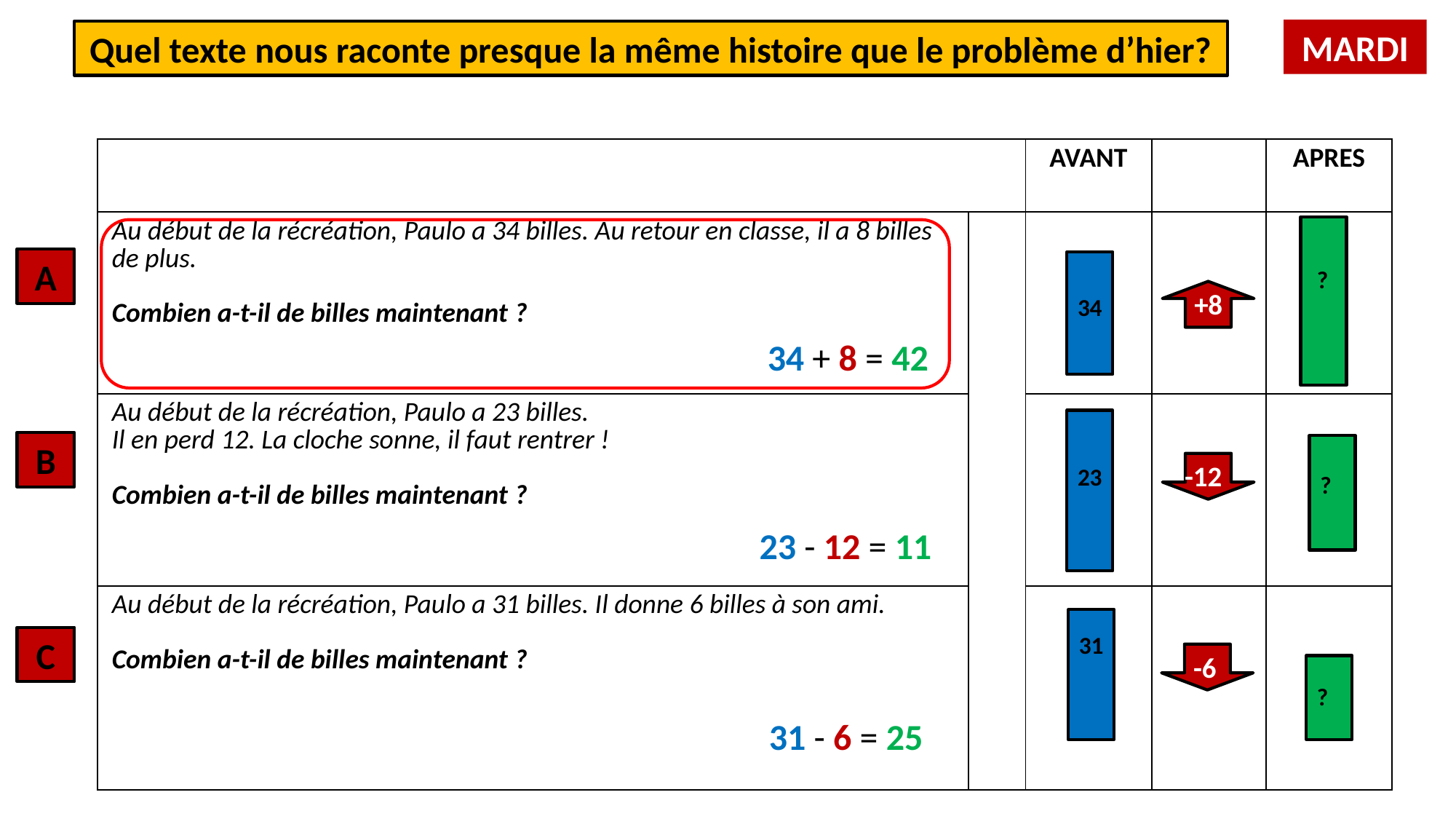

MARDI
Quel texte nous raconte presque la même histoire que le problème d’hier?
|  |  | AVANT |  | APRES |
| --- | --- | --- | --- | --- |
| Au début de la récréation, Paulo a 34 billes. Au retour en classe, il a 8 billes de plus. Combien a-t-il de billes maintenant ? |  |  |  |  |
| Au début de la récréation, Paulo a 23 billes. Il en perd 12. La cloche sonne, il faut rentrer ! Combien a-t-il de billes maintenant ? |  |  |  |  |
| Au début de la récréation, Paulo a 31 billes. Il donne 6 billes à son ami. Combien a-t-il de billes maintenant ? |  |  |  |  |

 ?

A

34

+8
34 + 8 = 42

23
B

?

-12
23 - 12 = 11

31
C

-6

?
31 - 6 = 25